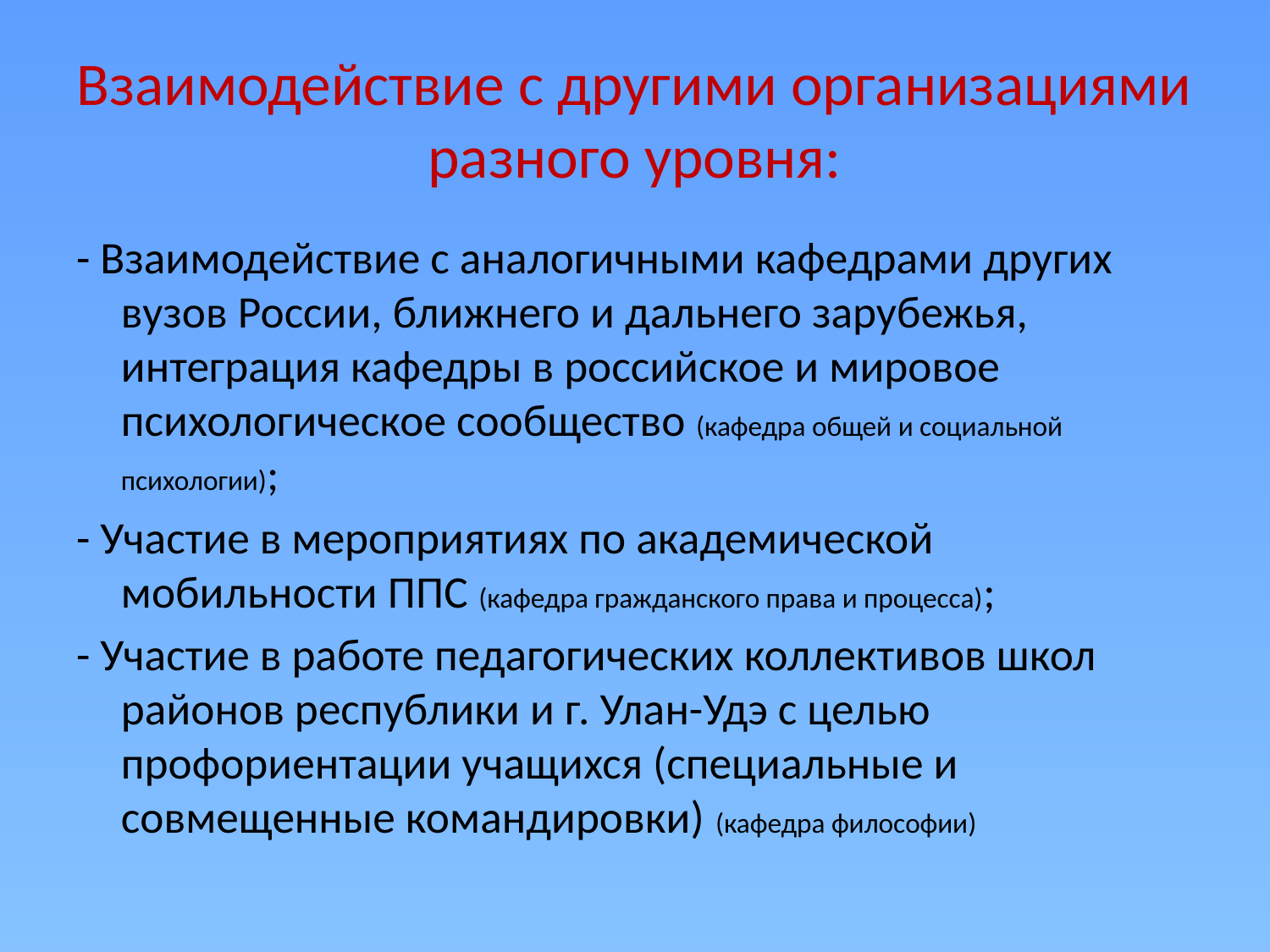

# Взаимодействие с другими организациями разного уровня:
- Взаимодействие с аналогичными кафедрами других вузов России, ближнего и дальнего зарубежья, интеграция кафедры в российское и мировое психологическое сообщество (кафедра общей и социальной психологии);
- Участие в мероприятиях по академической мобильности ППС (кафедра гражданского права и процесса);
- Участие в работе педагогических коллективов школ районов республики и г. Улан-Удэ с целью профориентации учащихся (специальные и совмещенные командировки) (кафедра философии)